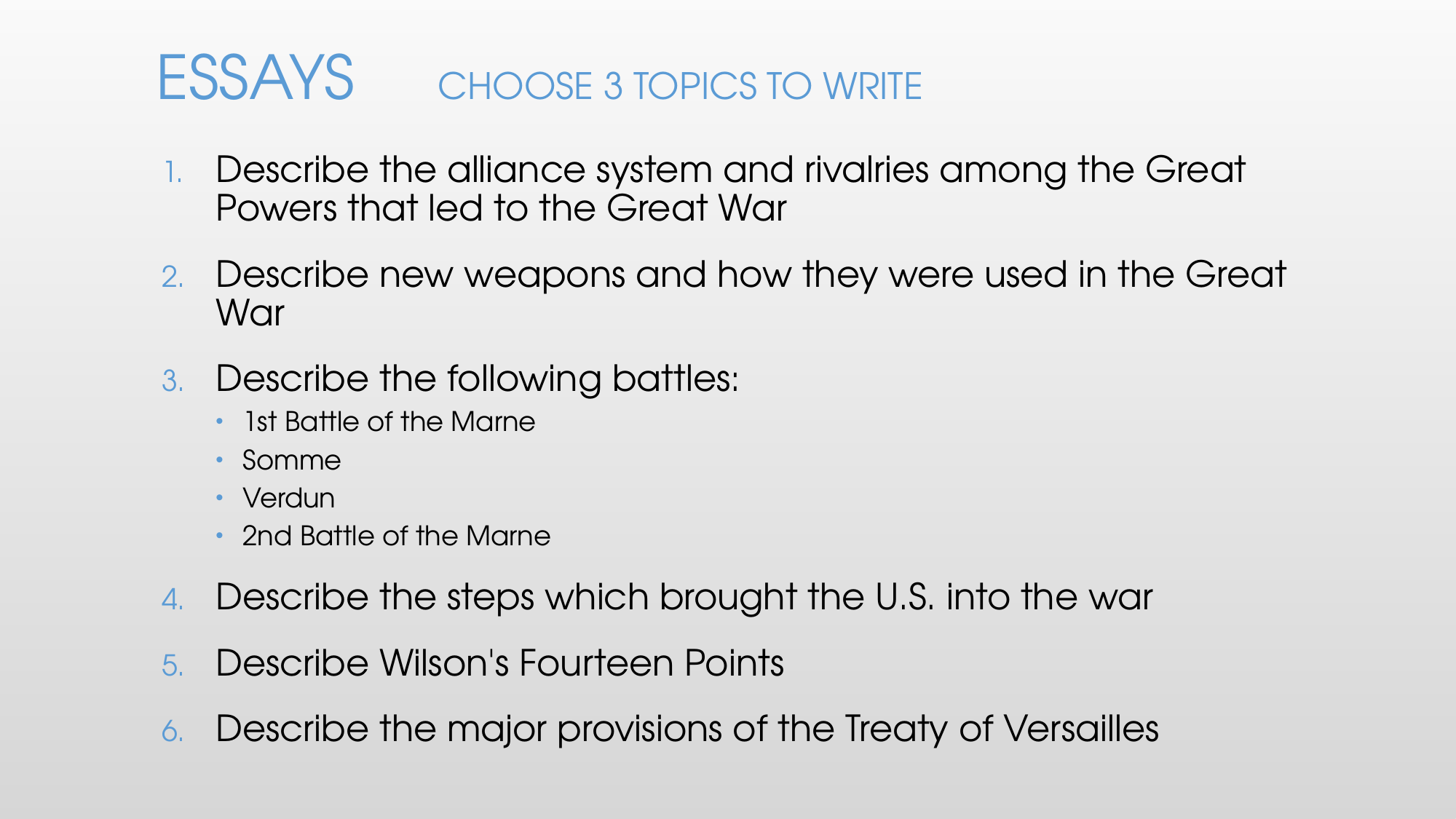

# Essays     Choose 3 topics to write
Describe the alliance system and rivalries among the Great Powers that led to the Great War
Describe new weapons and how they were used in the Great War
Describe the following battles:
1st Battle of the Marne
Somme
Verdun
2nd Battle of the Marne
Describe the steps which brought the U.S. into the war
Describe Wilson's Fourteen Points
Describe the major provisions of the Treaty of Versailles